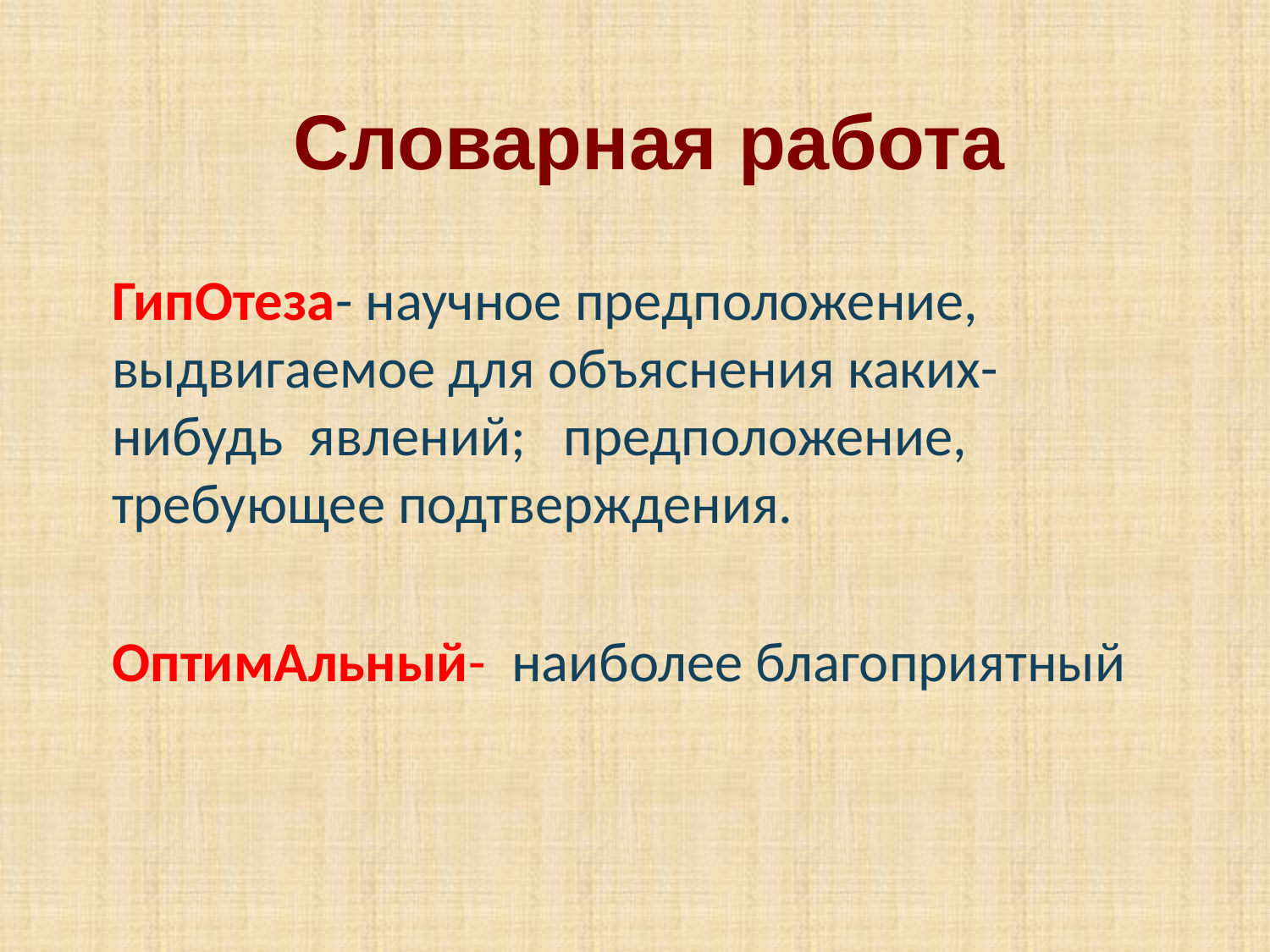

# Словарная работа
ГипОтеза- научное предположение, выдвигаемое для объяснения каких- нибудь  явлений;   предположение, требующее подтверждения.

ОптимАльный-  наиболее благоприятный